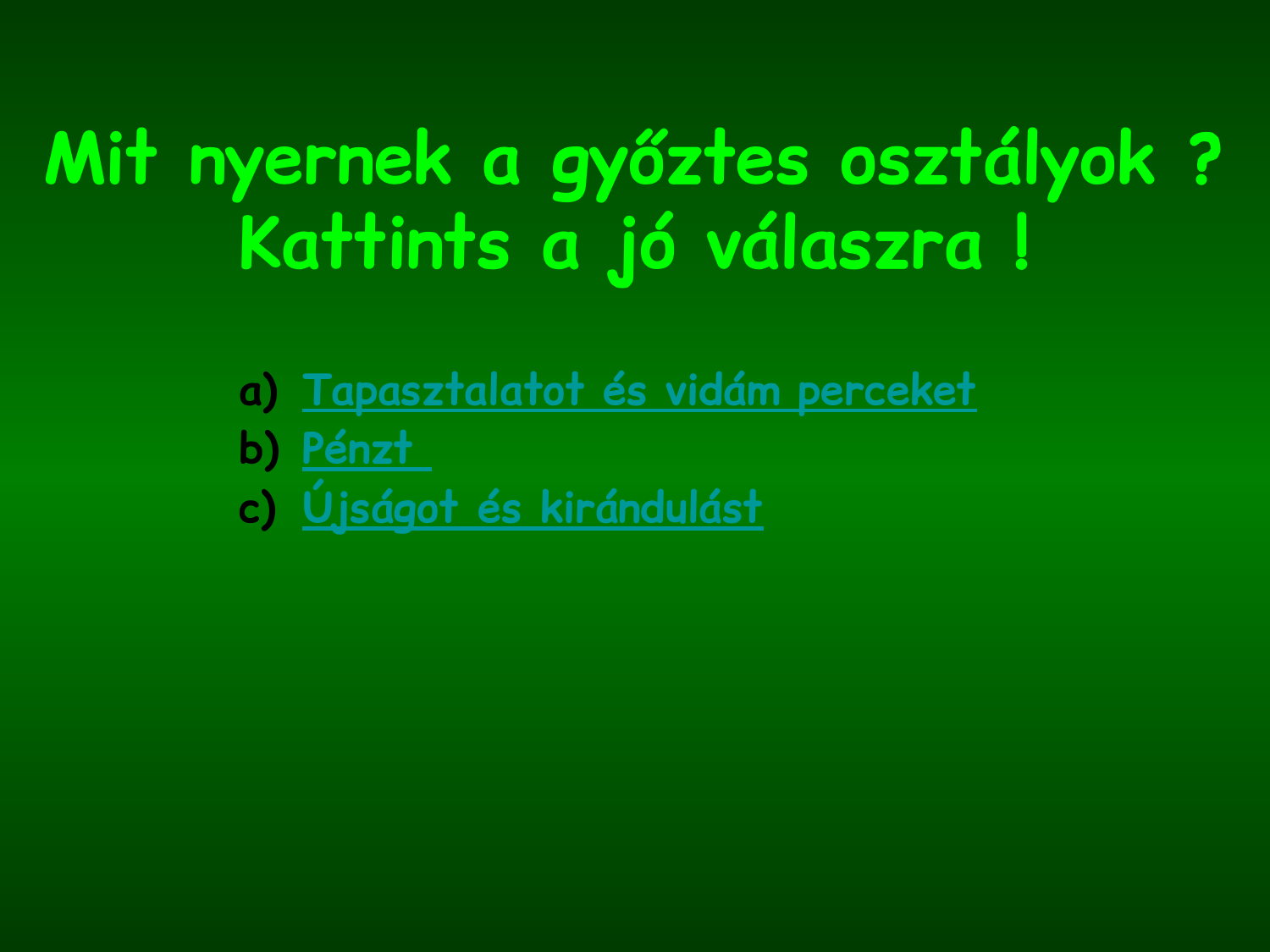

Mit nyernek a győztes osztályok ? Kattints a jó válaszra !
Tapasztalatot és vidám perceket
Pénzt
Újságot és kirándulást